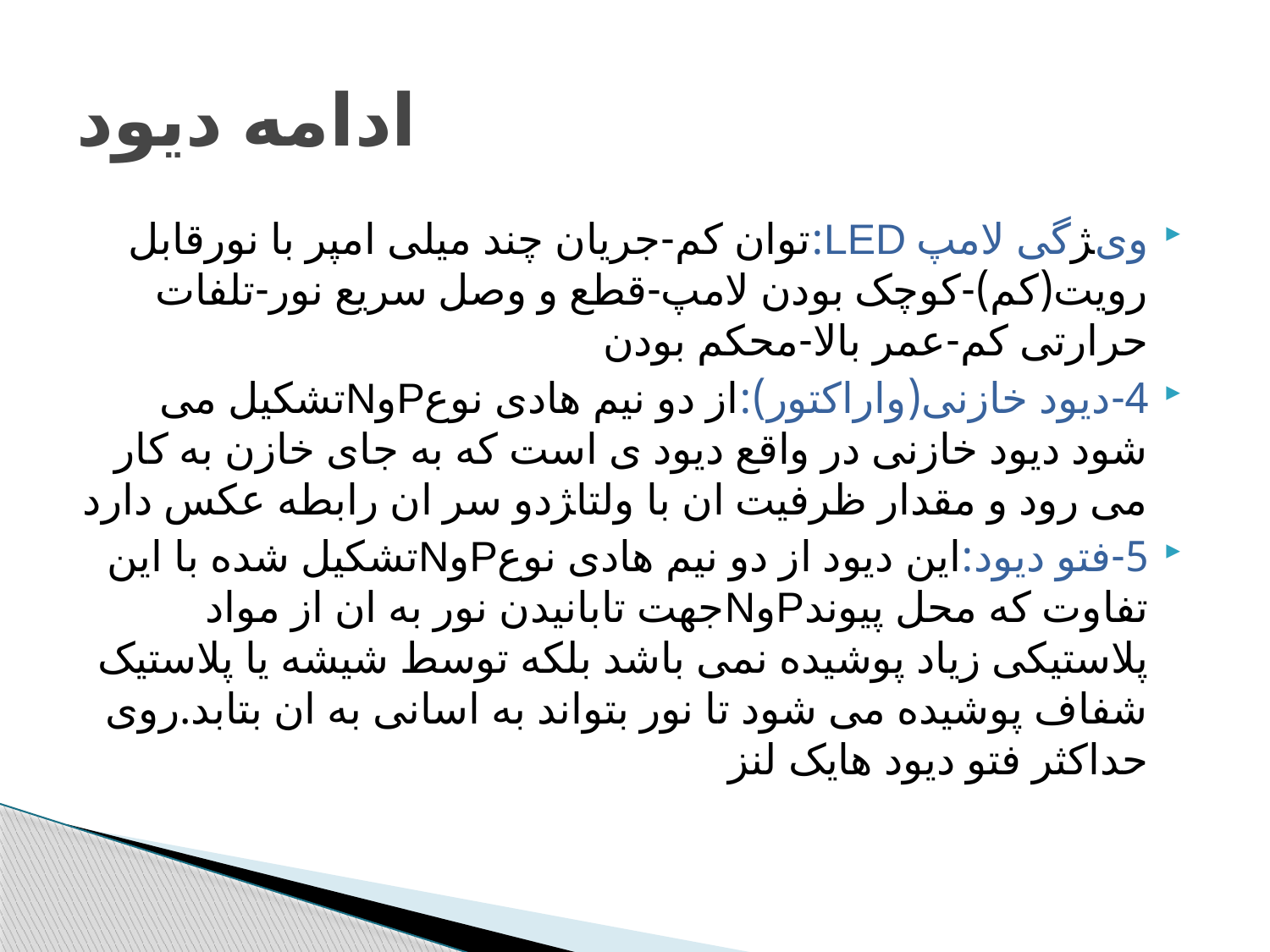

# ادامه دیود
ویﮋگی لامپ LED:توان کم-جریان چند میلی امپر با نورقابل رویت(کم)-کوچک بودن لامپ-قطع و وصل سریع نور-تلفات حرارتی کم-عمر بالا-محکم بودن
4-دیود خازنی(واراکتور):از دو نیم هادی نوعPوNتشکیل می شود دیود خازنی در واقع دیود ی است که به جای خازن به کار می رود و مقدار ظرفیت ان با ولتاﮋدو سر ان رابطه عکس دارد
5-فتو دیود:این دیود از دو نیم هادی نوعPوNتشکیل شده با این تفاوت که محل پیوندPوNجهت تابانیدن نور به ان از مواد پلاستیکی زیاد پوشیده نمی باشد بلکه توسط شیشه یا پلاستیک شفاف پوشیده می شود تا نور بتواند به اسانی به ان بتابد.روی حداکثر فتو دیود هایک لنز